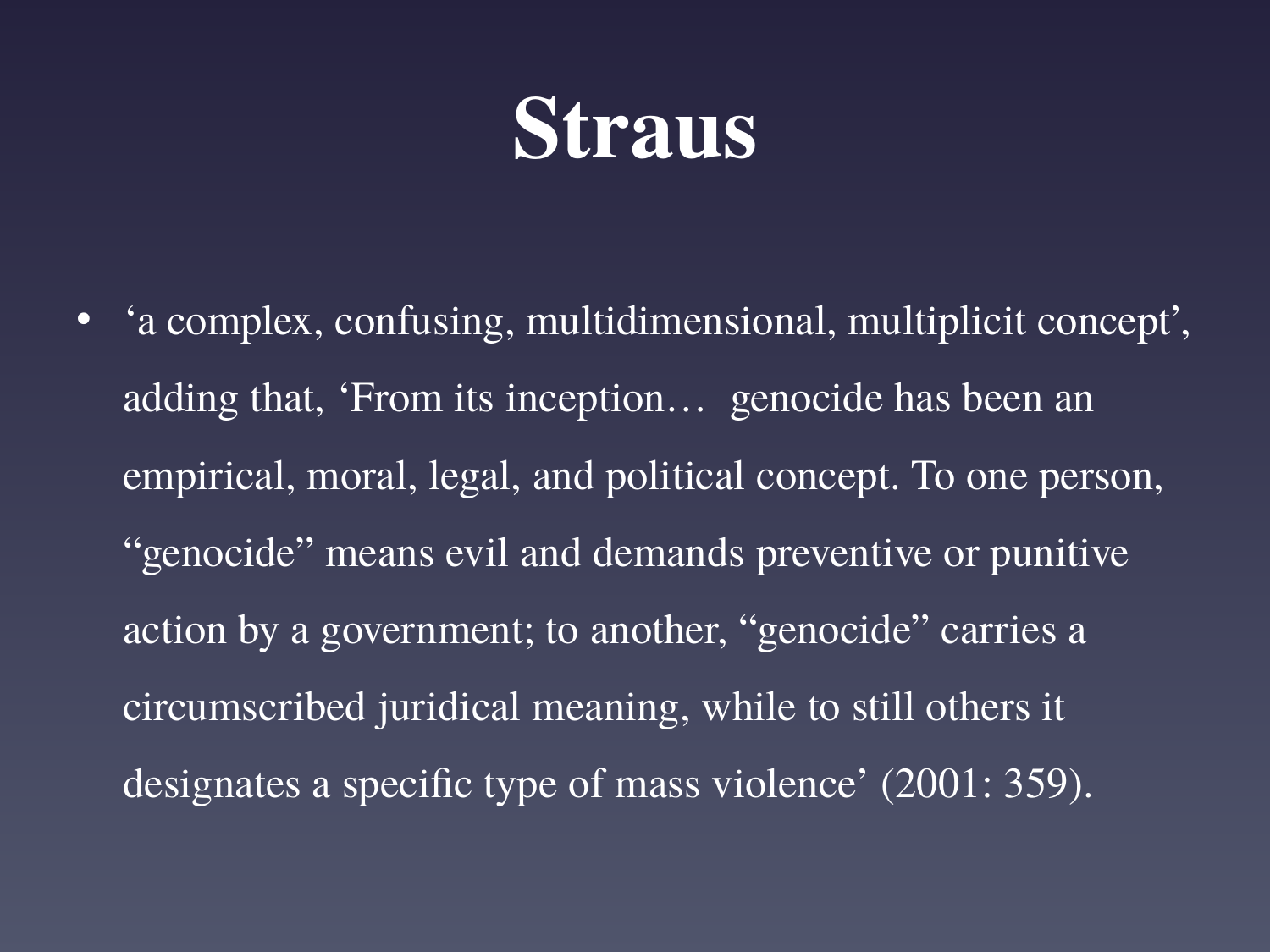

# Straus
‘a complex, confusing, multidimensional, multiplicit concept’, adding that, ‘From its inception…  genocide has been an empirical, moral, legal, and political concept. To one person, “genocide” means evil and demands preventive or punitive action by a government; to another, “genocide” carries a circumscribed juridical meaning, while to still others it designates a specific type of mass violence’ (2001: 359).